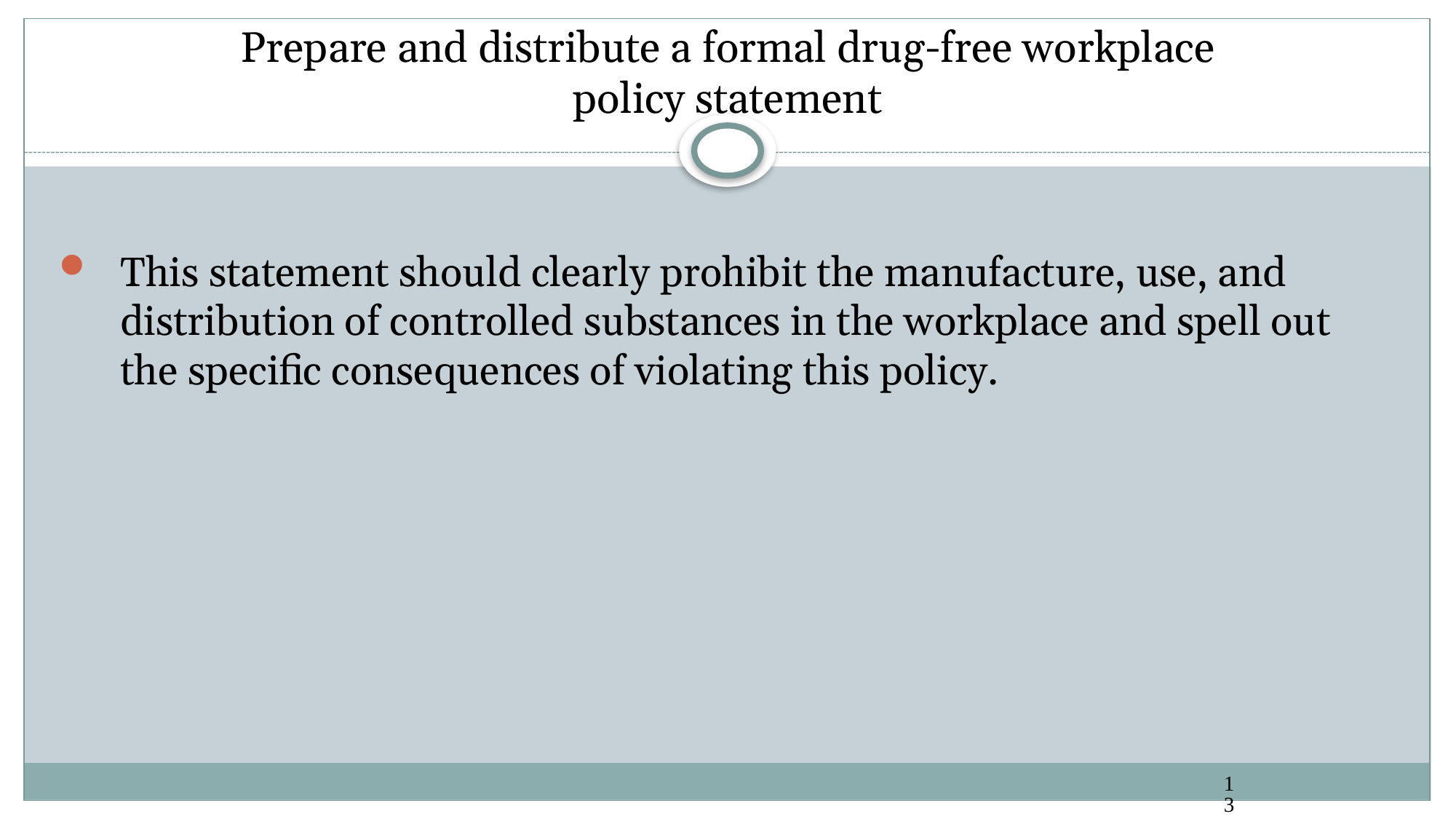

# Prepare and distribute a formal drug-free workplace policy statement

This statement should clearly prohibit the manufacture, use, and distribution of controlled substances in the workplace and spell out the specific consequences of violating this policy.
134